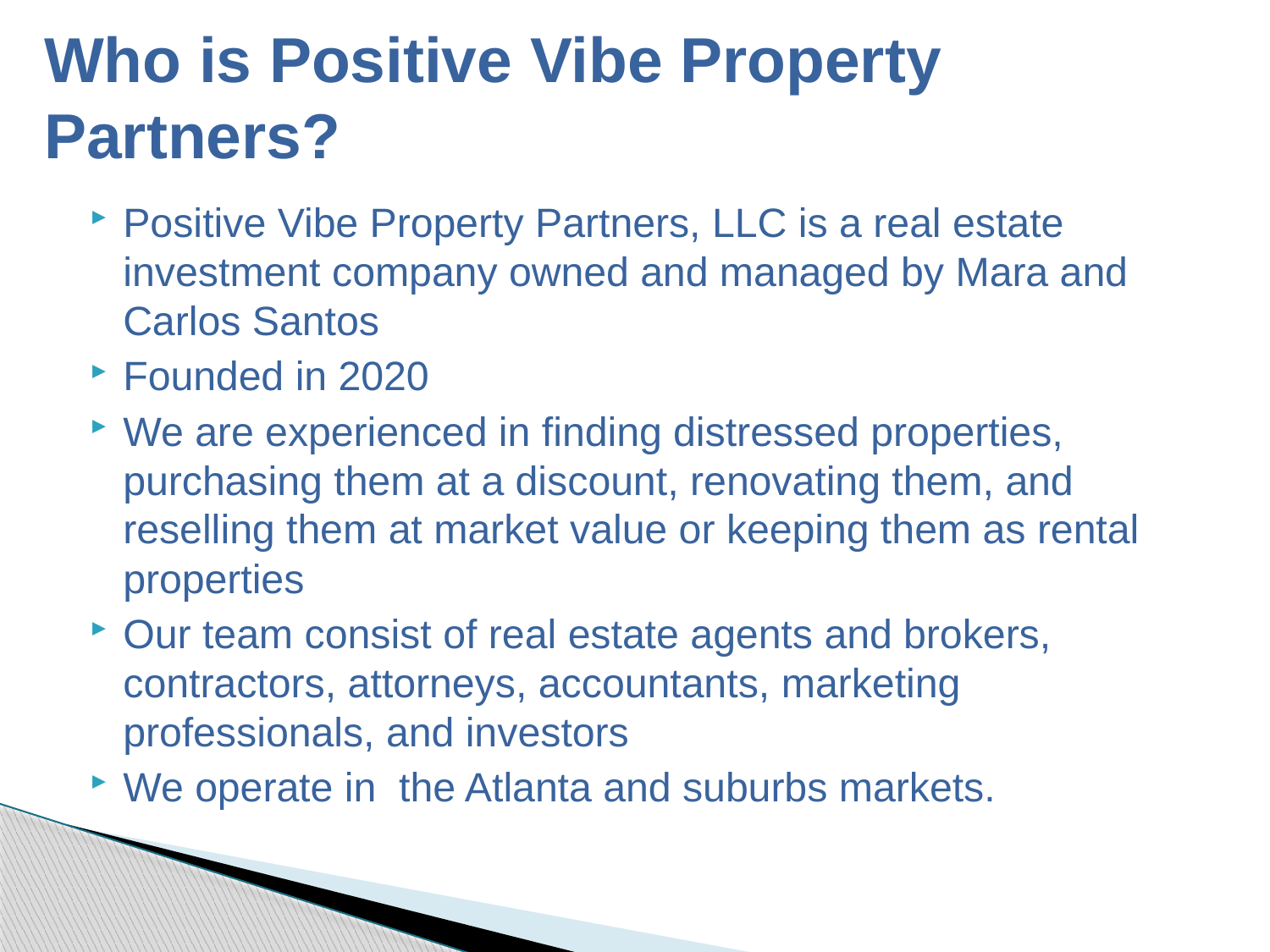

# Who is Positive Vibe Property Partners?
Positive Vibe Property Partners, LLC is a real estate investment company owned and managed by Mara and Carlos Santos
Founded in 2020
We are experienced in finding distressed properties, purchasing them at a discount, renovating them, and reselling them at market value or keeping them as rental properties
Our team consist of real estate agents and brokers, contractors, attorneys, accountants, marketing professionals, and investors
We operate in  the Atlanta and suburbs markets.